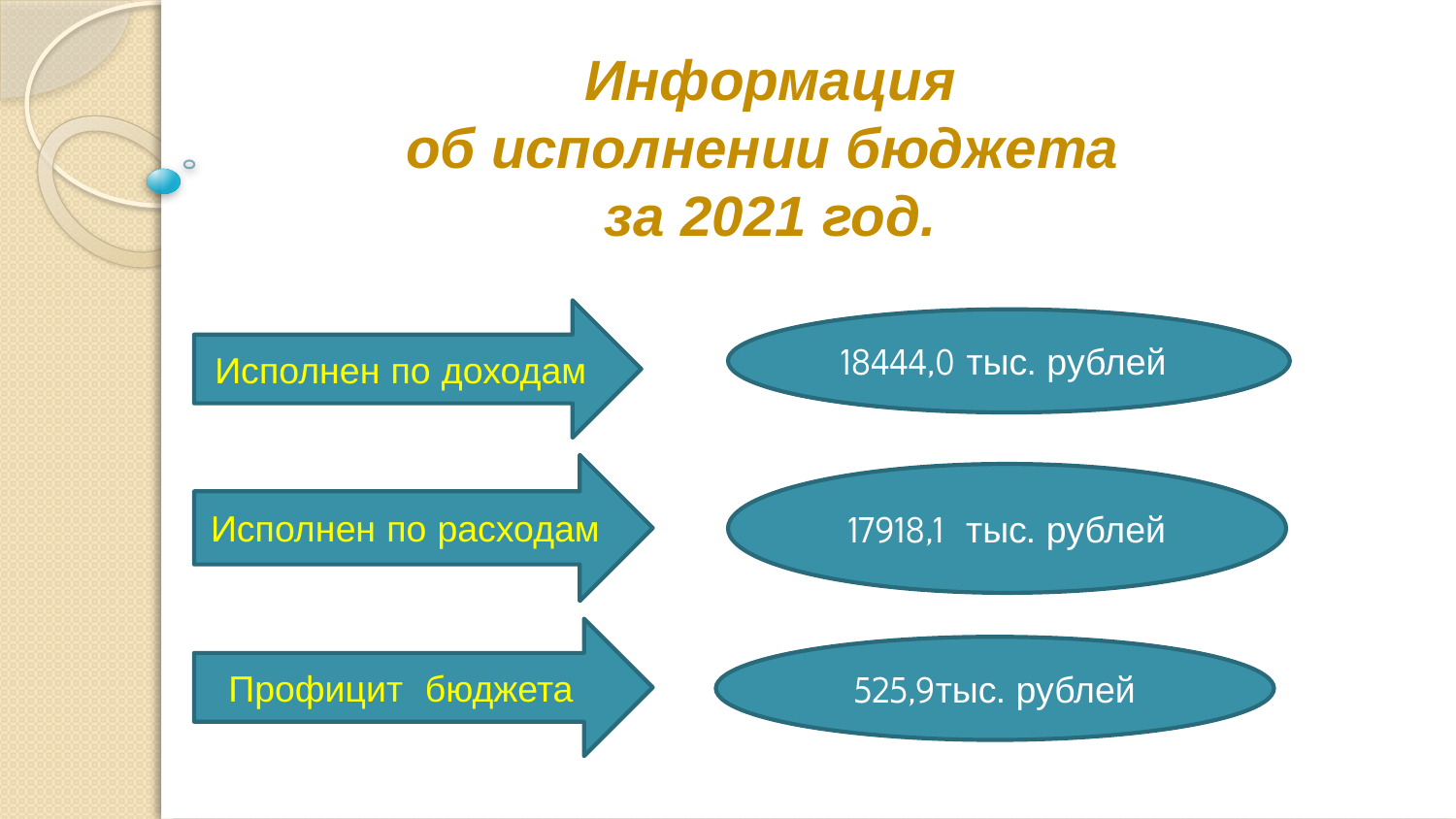

Информация
об исполнении бюджета
за 2021 год.
Исполнен по доходам
18444,0 тыс. рублей
#
Исполнен по расходам
17918,1  тыс. рублей
Профицит  бюджета
525,9тыс. рублей